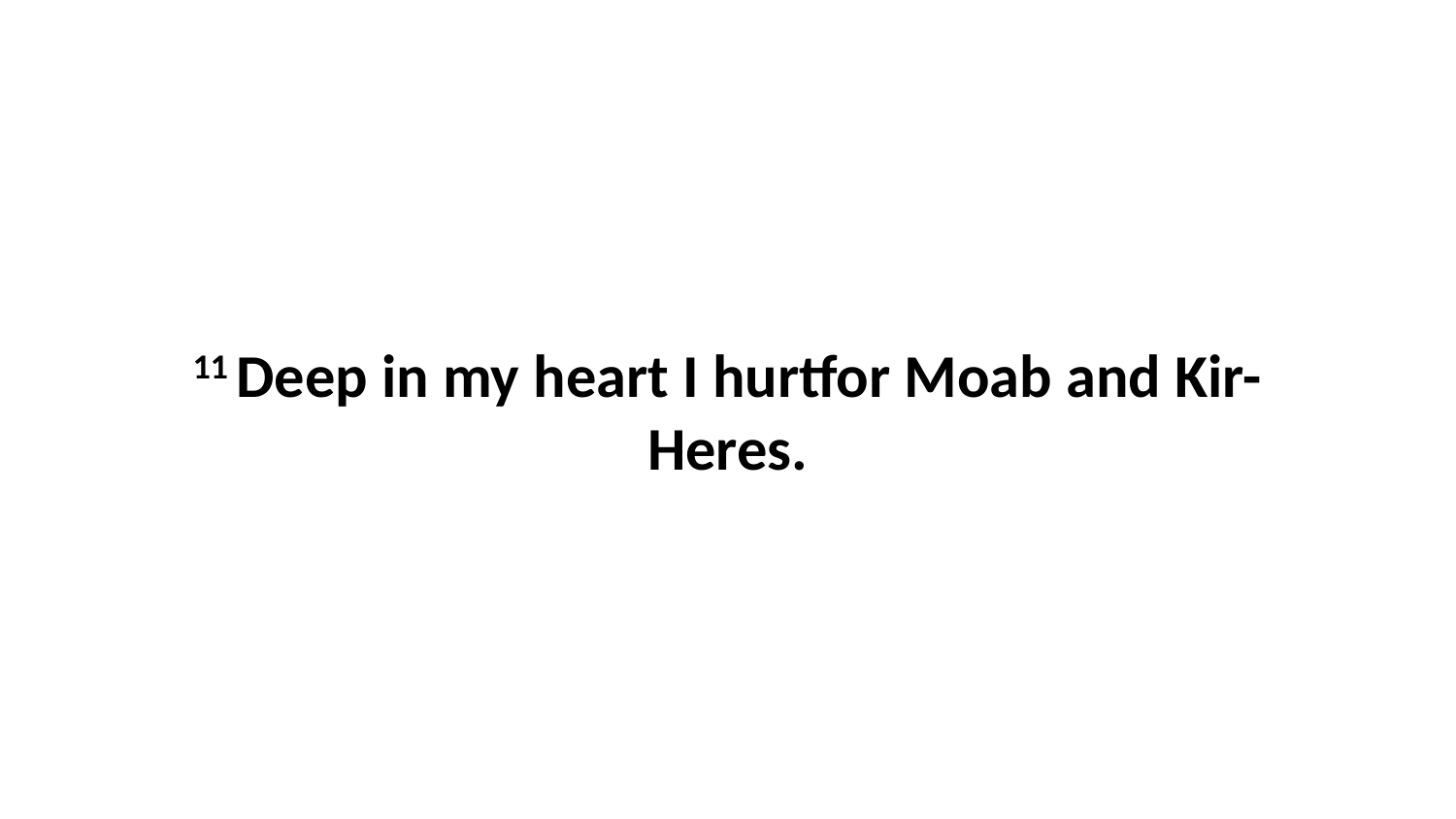

11 Deep in my heart I hurtfor Moab and Kir-Heres.